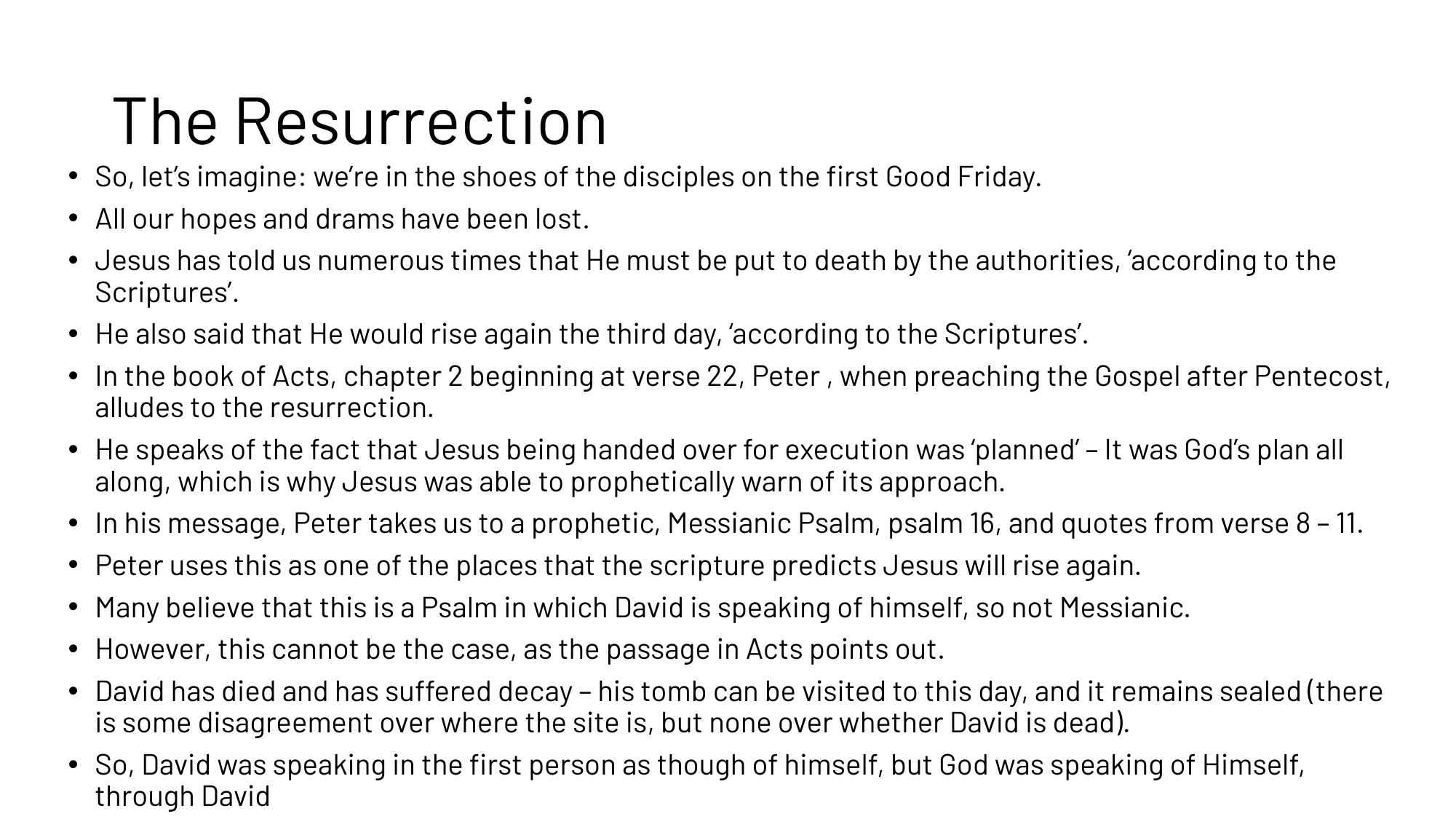

# The Resurrection
So, let’s imagine: we’re in the shoes of the disciples on the first Good Friday.
All our hopes and drams have been lost.
Jesus has told us numerous times that He must be put to death by the authorities, ‘according to the Scriptures’.
He also said that He would rise again the third day, ‘according to the Scriptures’.
In the book of Acts, chapter 2 beginning at verse 22, Peter , when preaching the Gospel after Pentecost, alludes to the resurrection.
He speaks of the fact that Jesus being handed over for execution was ‘planned’ – It was God’s plan all along, which is why Jesus was able to prophetically warn of its approach.
In his message, Peter takes us to a prophetic, Messianic Psalm, psalm 16, and quotes from verse 8 – 11.
Peter uses this as one of the places that the scripture predicts Jesus will rise again.
Many believe that this is a Psalm in which David is speaking of himself, so not Messianic.
However, this cannot be the case, as the passage in Acts points out.
David has died and has suffered decay – his tomb can be visited to this day, and it remains sealed (there is some disagreement over where the site is, but none over whether David is dead).
So, David was speaking in the first person as though of himself, but God was speaking of Himself, through David